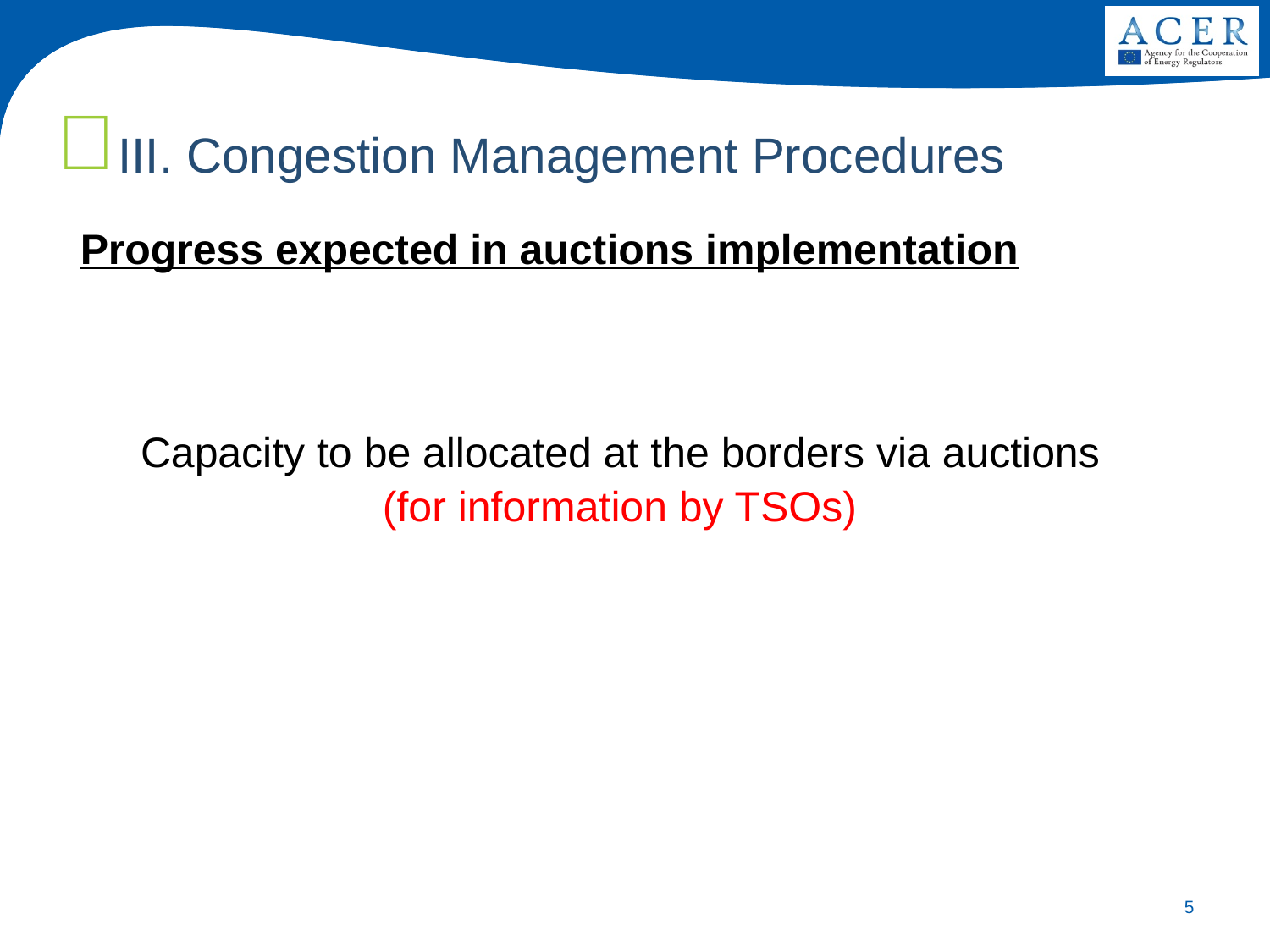

III. Congestion Management Procedures
Progress expected in auctions implementation
Capacity to be allocated at the borders via auctions
(for information by TSOs)